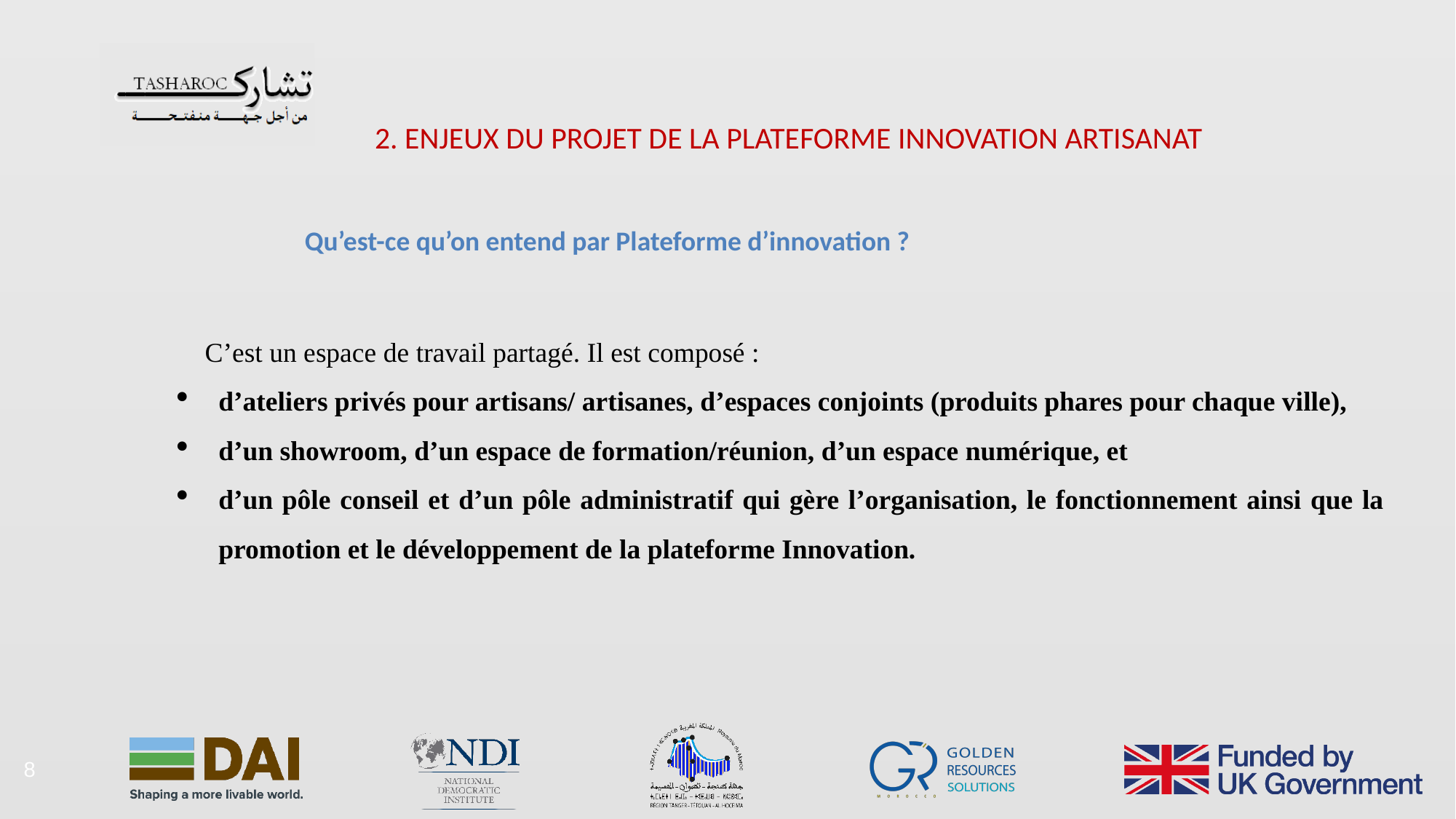

2. ENJEUX DU PROJET DE LA PLATEFORME INNOVATION ARTISANAT
Qu’est-ce qu’on entend par Plateforme d’innovation ?
C’est un espace de travail partagé. Il est composé :
d’ateliers privés pour artisans/ artisanes, d’espaces conjoints (produits phares pour chaque ville),
d’un showroom, d’un espace de formation/réunion, d’un espace numérique, et
d’un pôle conseil et d’un pôle administratif qui gère l’organisation, le fonctionnement ainsi que la promotion et le développement de la plateforme Innovation.
8